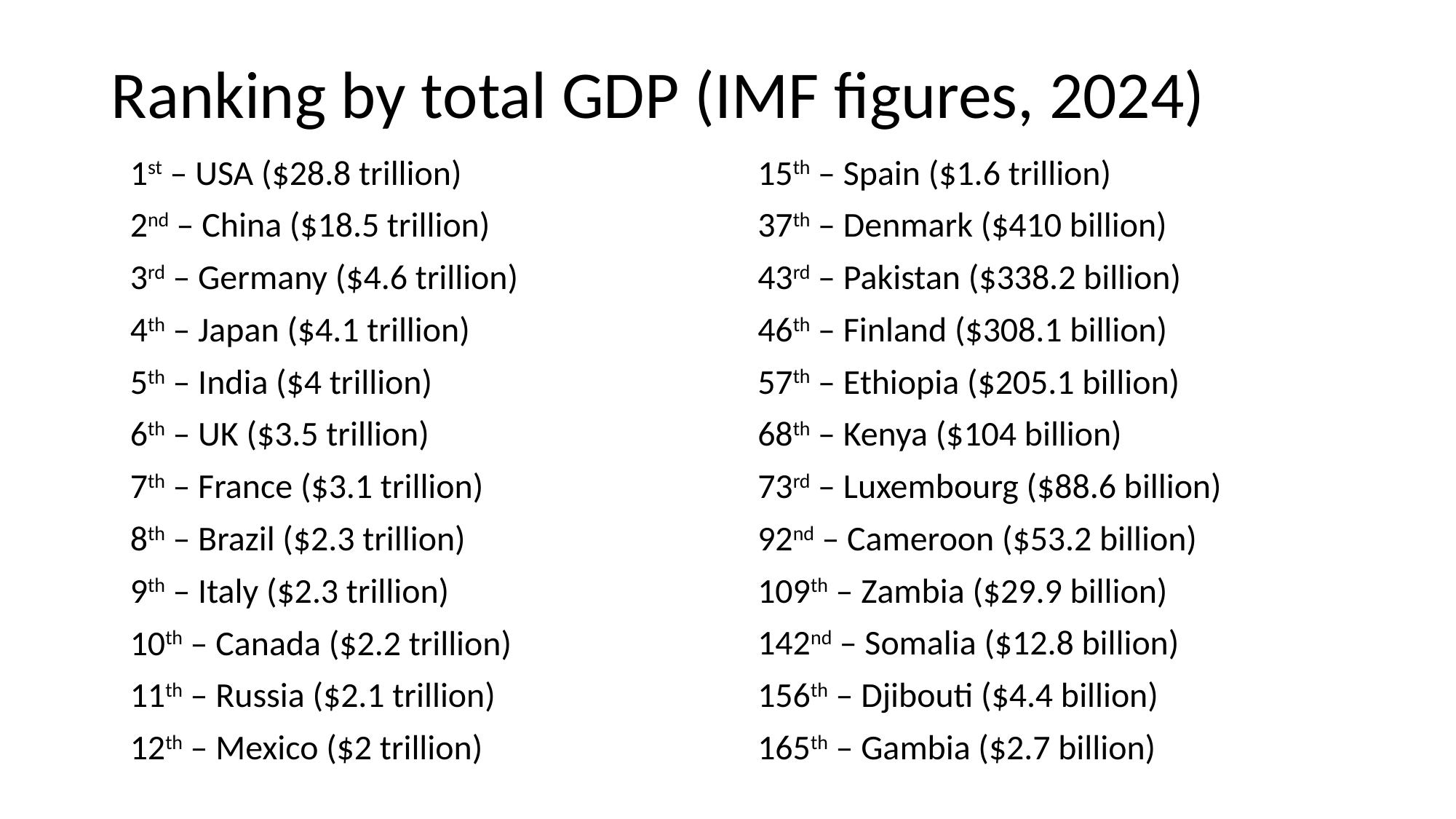

# Ranking by total GDP (IMF figures, 2024)
1st – USA ($28.8 trillion)
2nd – China ($18.5 trillion)
3rd – Germany ($4.6 trillion)
4th – Japan ($4.1 trillion)
5th – India ($4 trillion)
6th – UK ($3.5 trillion)
7th – France ($3.1 trillion)
8th – Brazil ($2.3 trillion)
9th – Italy ($2.3 trillion)
10th – Canada ($2.2 trillion)
11th – Russia ($2.1 trillion)
12th – Mexico ($2 trillion)
15th – Spain ($1.6 trillion)
37th – Denmark ($410 billion)
43rd – Pakistan ($338.2 billion)
46th – Finland ($308.1 billion)
57th – Ethiopia ($205.1 billion)
68th – Kenya ($104 billion)
73rd – Luxembourg ($88.6 billion)
92nd – Cameroon ($53.2 billion)
109th – Zambia ($29.9 billion)
142nd – Somalia ($12.8 billion)
156th – Djibouti ($4.4 billion)
165th – Gambia ($2.7 billion)